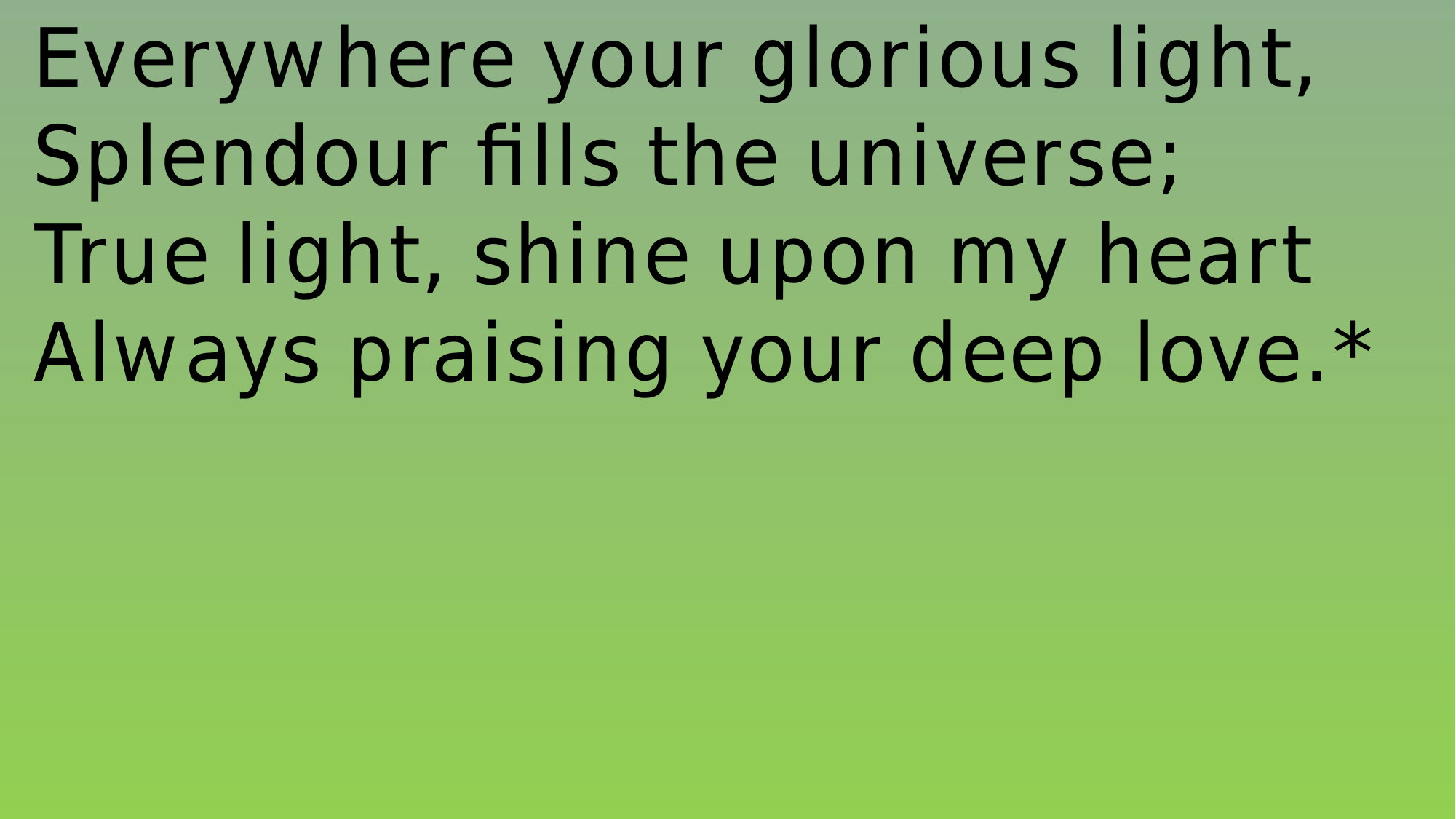

Everywhere your glorious light,
 Splendour fills the universe;
 True light, shine upon my heart
 Always praising your deep love.*